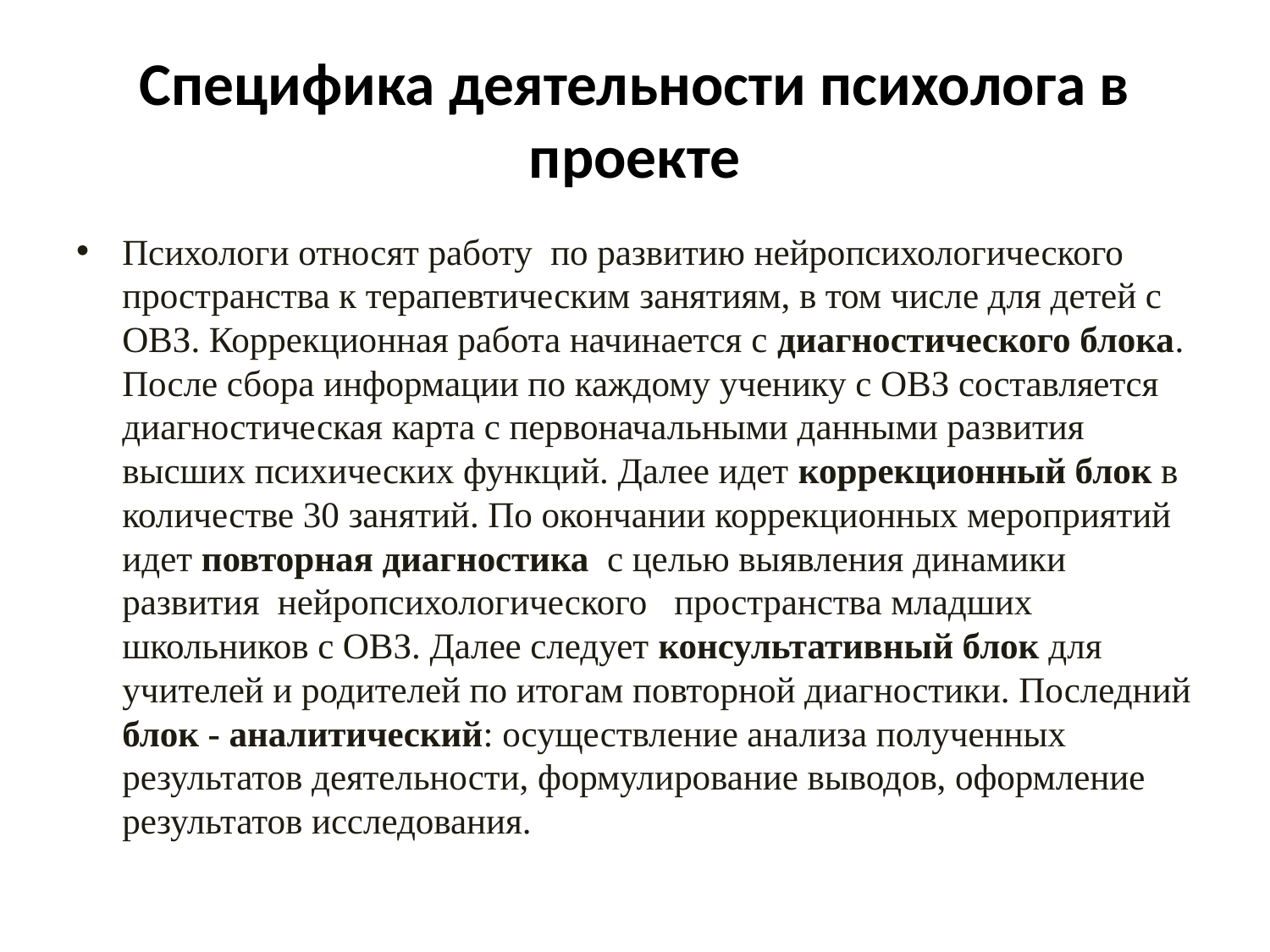

# Специфика деятельности психолога в проекте
Психологи относят работу  по развитию нейропсихологического пространства к терапевтическим занятиям, в том числе для детей с ОВЗ. Коррекционная работа начинается с диагностического блока. После сбора информации по каждому ученику с ОВЗ составляется диагностическая карта с первоначальными данными развития высших психических функций. Далее идет коррекционный блок в количестве 30 занятий. По окончании коррекционных мероприятий идет повторная диагностика  с целью выявления динамики развития  нейропсихологического   пространства младших школьников с ОВЗ. Далее следует консультативный блок для учителей и родителей по итогам повторной диагностики. Последний блок - аналитический: осуществление анализа полученных результатов деятельности, формулирование выводов, оформление  результатов исследования.